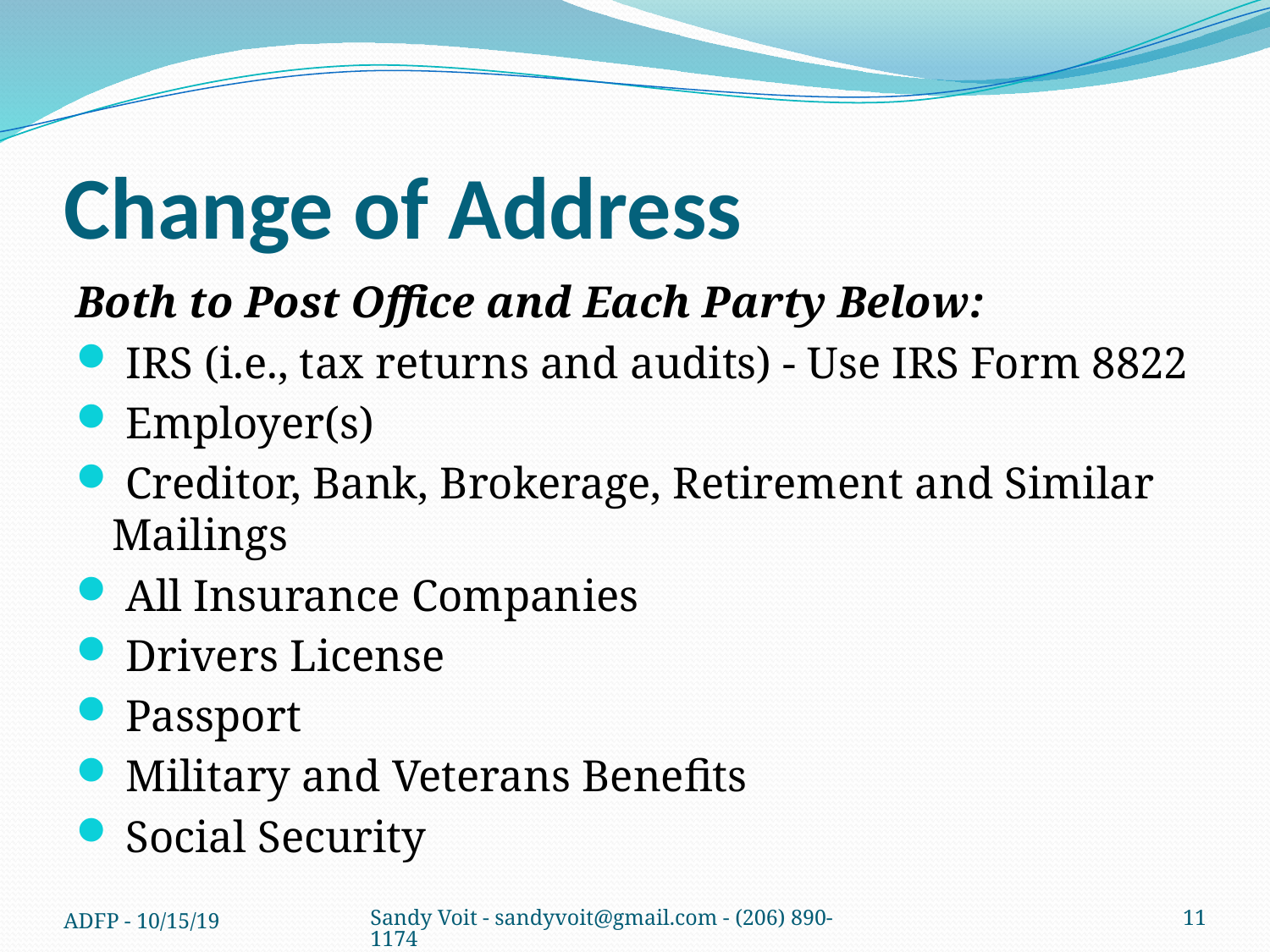

# Change of Address
Both to Post Office and Each Party Below:
 IRS (i.e., tax returns and audits) - Use IRS Form 8822
 Employer(s)
 Creditor, Bank, Brokerage, Retirement and Similar Mailings
 All Insurance Companies
 Drivers License
 Passport
 Military and Veterans Benefits
 Social Security
ADFP - 10/15/19
Sandy Voit - sandyvoit@gmail.com - (206) 890-1174
11